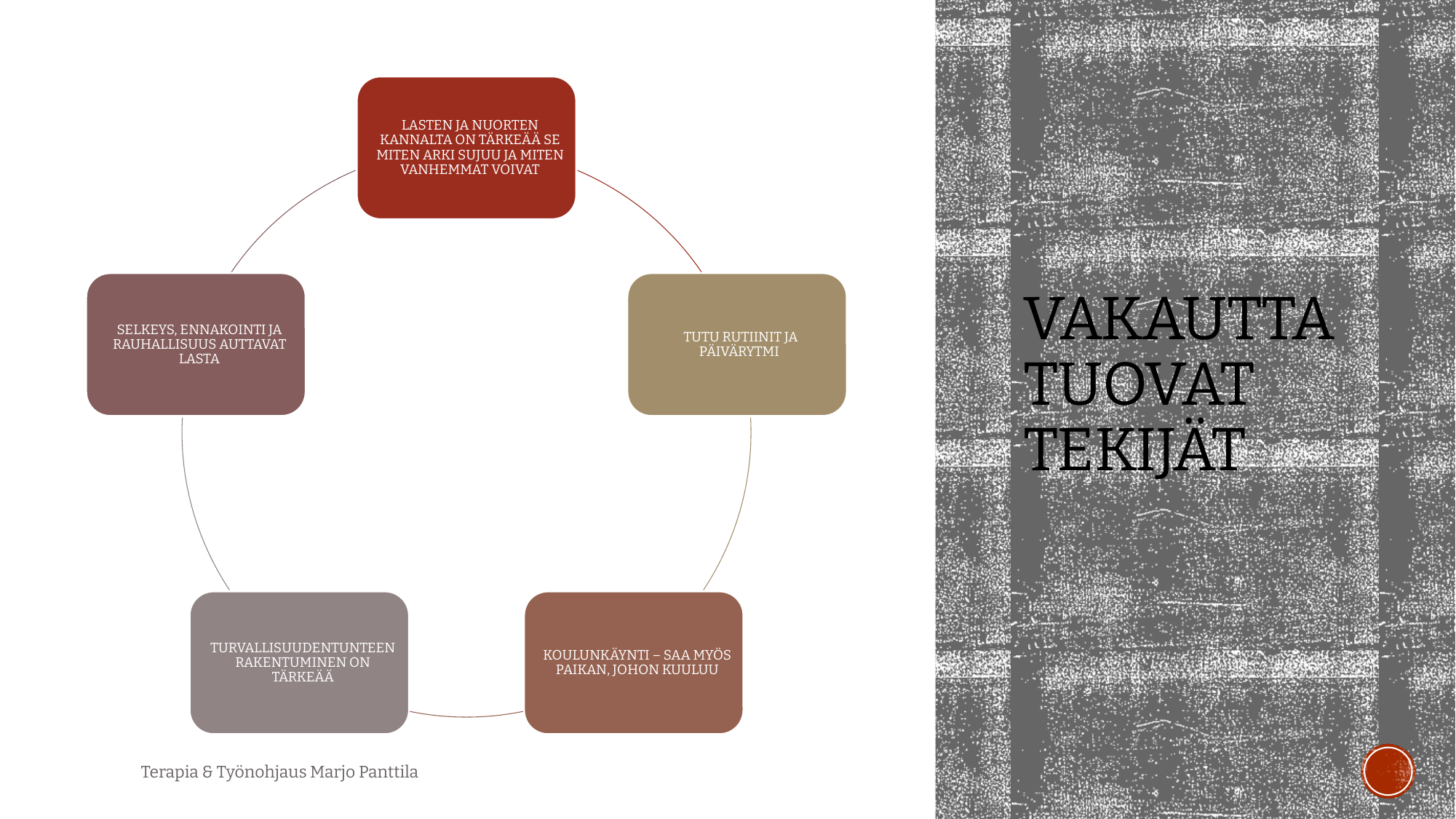

LASTEN JA NUORTEN KANNALTA ON TÄRKEÄÄ SE MITEN ARKI SUJUU JA MITEN VANHEMMAT VOIVAT
TUTU RUTIINIT JA PÄIVÄRYTMI
KOULUNKÄYNTI – SAA MYÖS PAIKAN, JOHON KUULUU
TURVALLISUUDENTUNTEEN RAKENTUMINEN ON TÄRKEÄÄ
SELKEYS, ENNAKOINTI JA RAUHALLISUUS AUTTAVAT LASTA
# Vakautta tuovat tekijät

Terapia & Työnohjaus Marjo Panttila